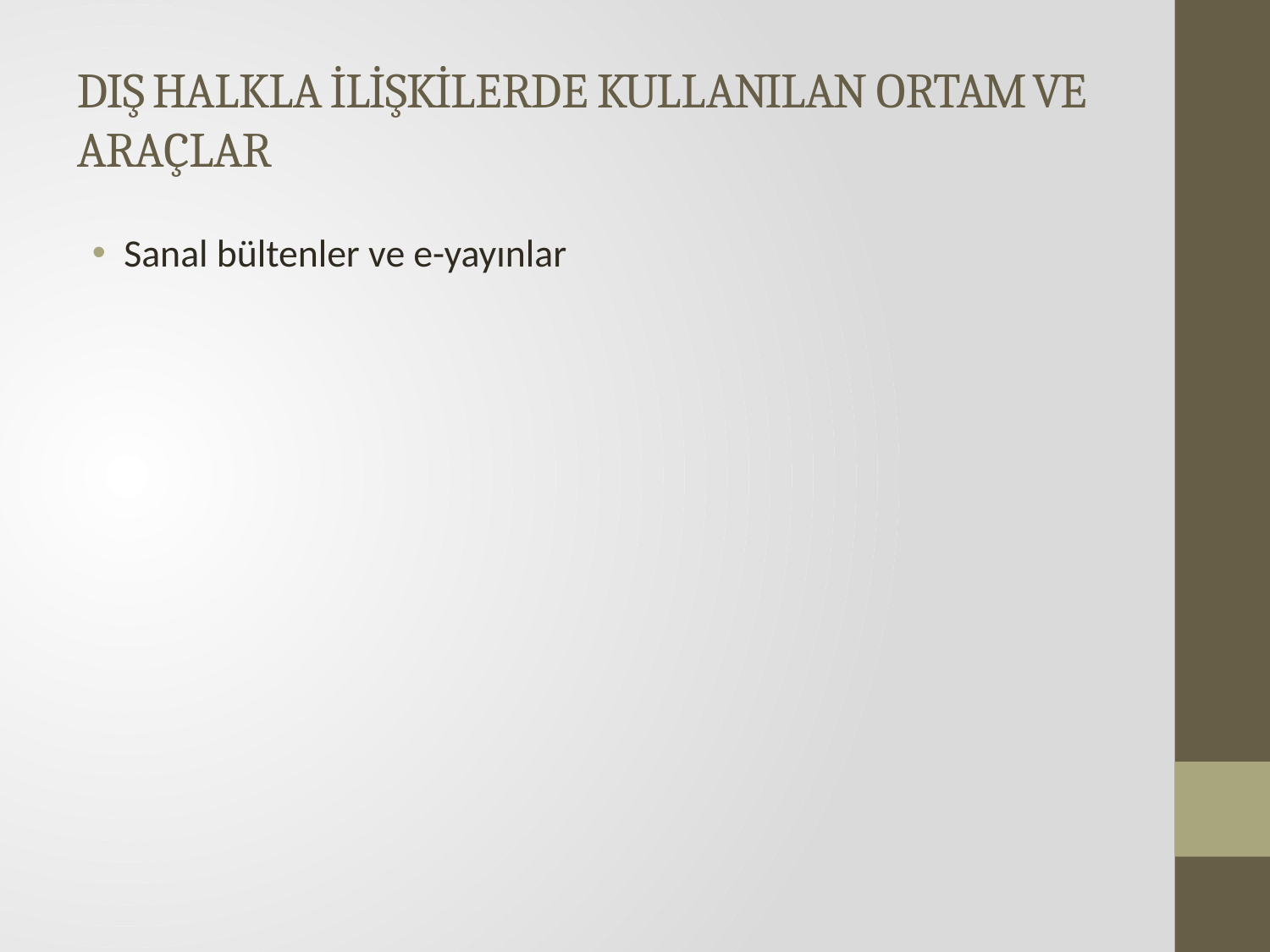

# DIŞ HALKLA İLİŞKİLERDE KULLANILAN ORTAM VE ARAÇLAR
Sanal bültenler ve e-yayınlar